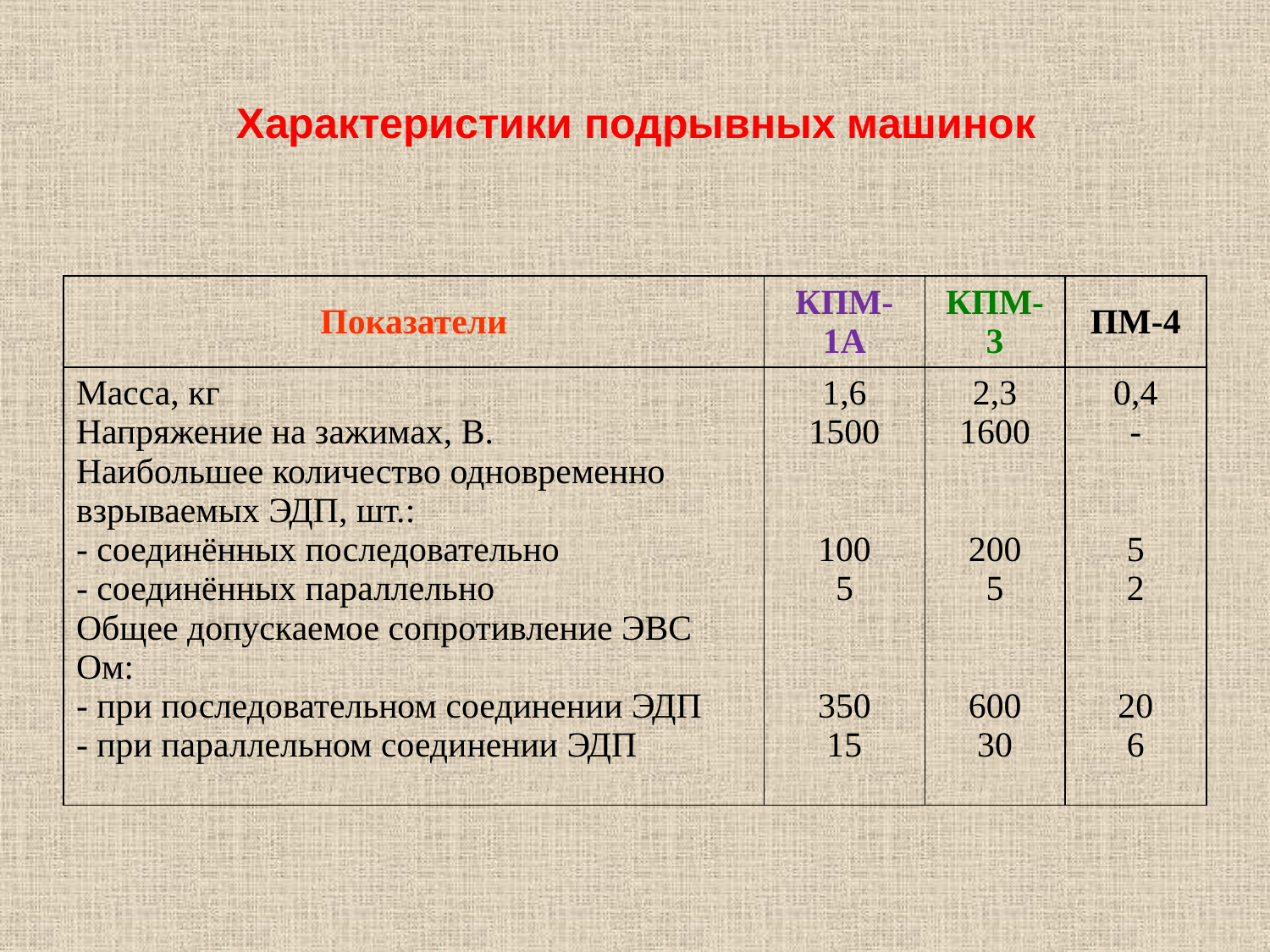

# Характеристики подрывных машинок
| Показатели | КПМ-1А | КПМ-3 | ПМ-4 |
| --- | --- | --- | --- |
| Масса, кг Напряжение на зажимах, В. Наибольшее количество одновременно взрываемых ЭДП, шт.: - соединённых последовательно - соединённых параллельно Общее допускаемое сопротивление ЭВС Ом: - при последовательном соединении ЭДП - при параллельном соединении ЭДП | 1,6 1500 100 5 350 15 | 2,3 1600 200 5 600 30 | 0,4 - 5 2 20 6 |